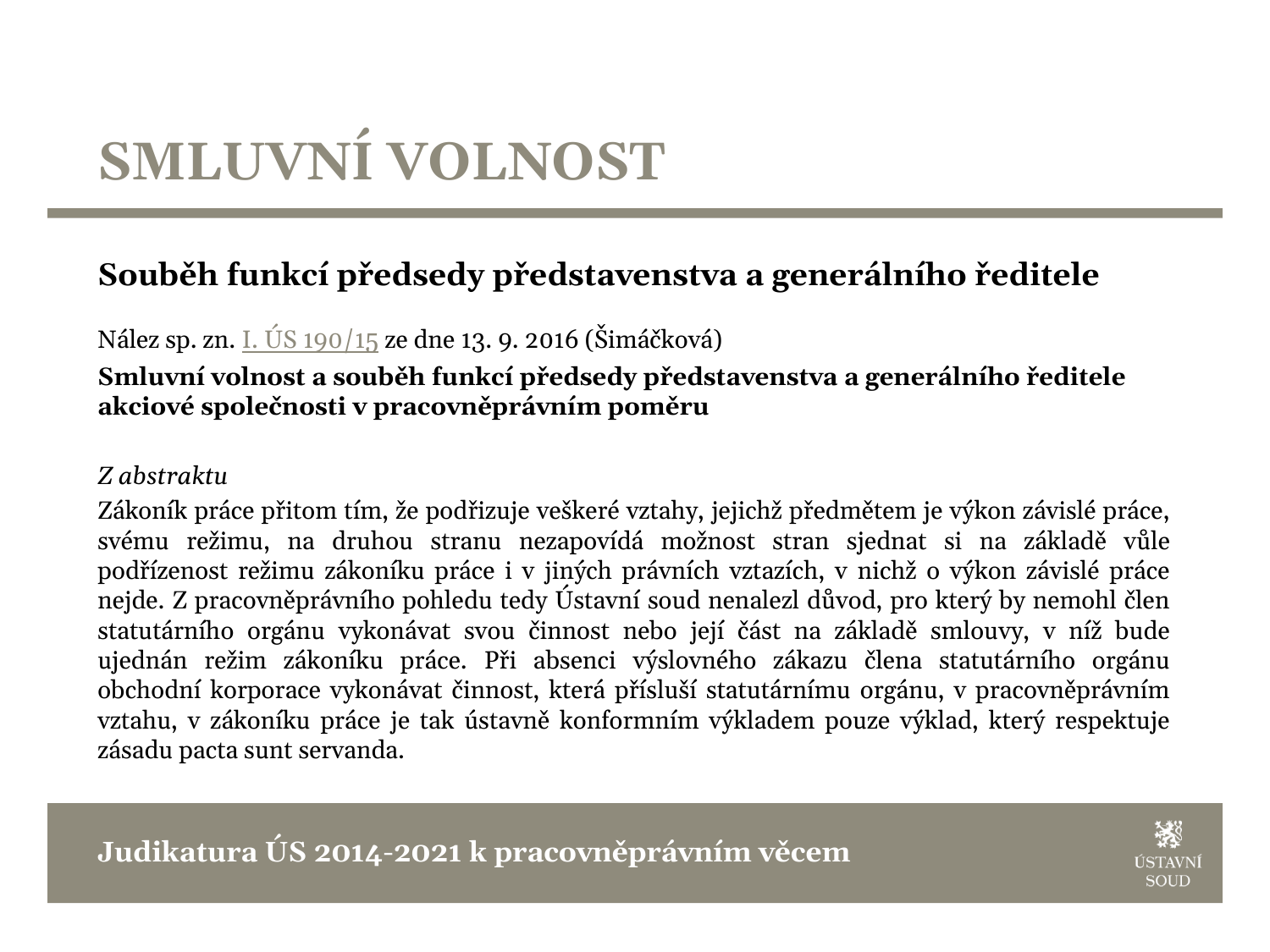

# SMLUVNÍ VOLNOST
Souběh funkcí předsedy představenstva a generálního ředitele
Nález sp. zn. I. ÚS 190/15 ze dne 13. 9. 2016 (Šimáčková)
Smluvní volnost a souběh funkcí předsedy představenstva a generálního ředitele akciové společnosti v pracovněprávním poměru

Z abstraktu
Zákoník práce přitom tím, že podřizuje veškeré vztahy, jejichž předmětem je výkon závislé práce, svému režimu, na druhou stranu nezapovídá možnost stran sjednat si na základě vůle podřízenost režimu zákoníku práce i v jiných právních vztazích, v nichž o výkon závislé práce nejde. Z pracovněprávního pohledu tedy Ústavní soud nenalezl důvod, pro který by nemohl člen statutárního orgánu vykonávat svou činnost nebo její část na základě smlouvy, v níž bude ujednán režim zákoníku práce. Při absenci výslovného zákazu člena statutárního orgánu obchodní korporace vykonávat činnost, která přísluší statutárnímu orgánu, v pracovněprávním vztahu, v zákoníku práce je tak ústavně konformním výkladem pouze výklad, který respektuje zásadu pacta sunt servanda.

Judikatura ÚS 2014-2021 k pracovněprávním věcem